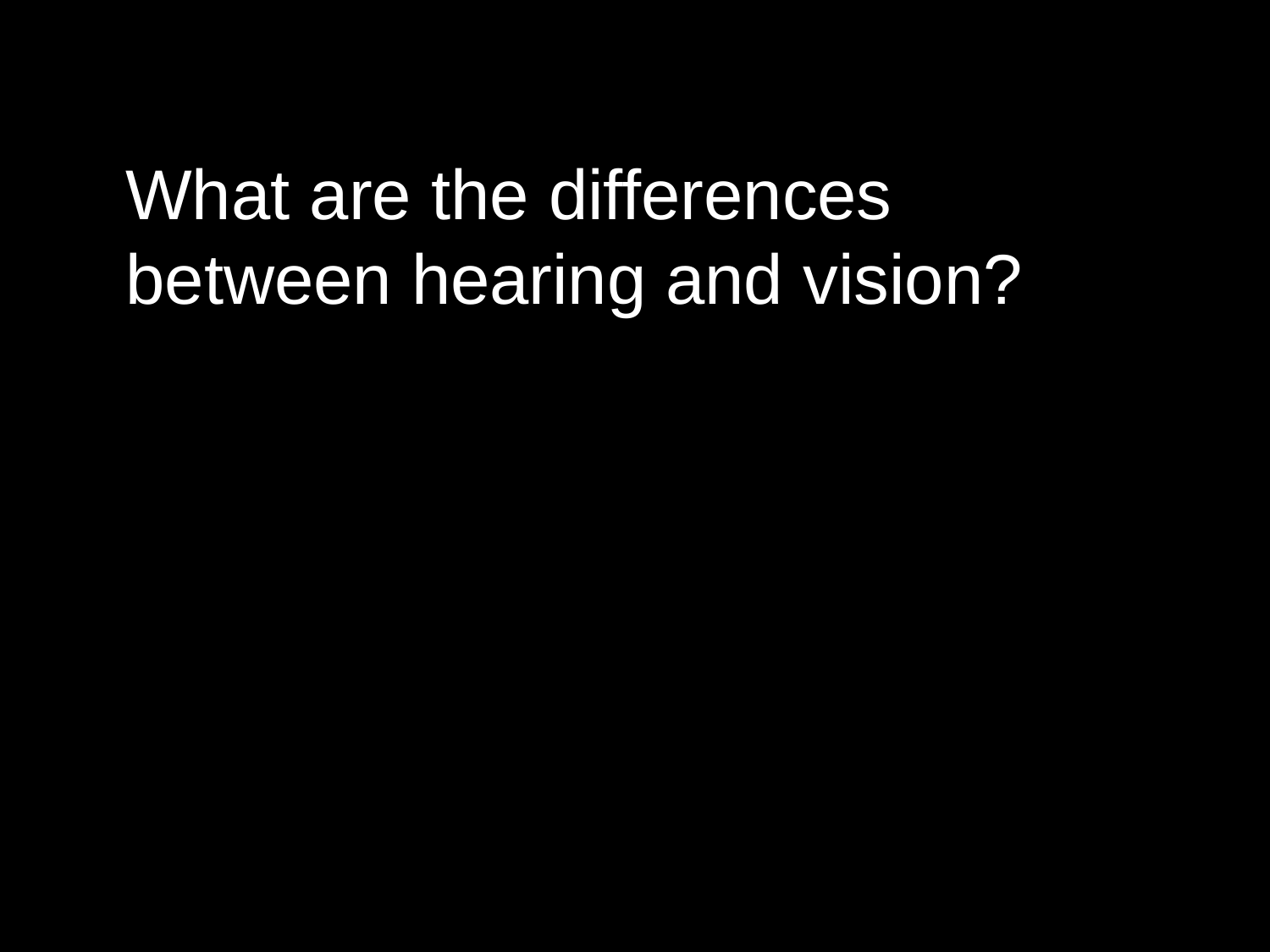

What are the differences between hearing and vision?